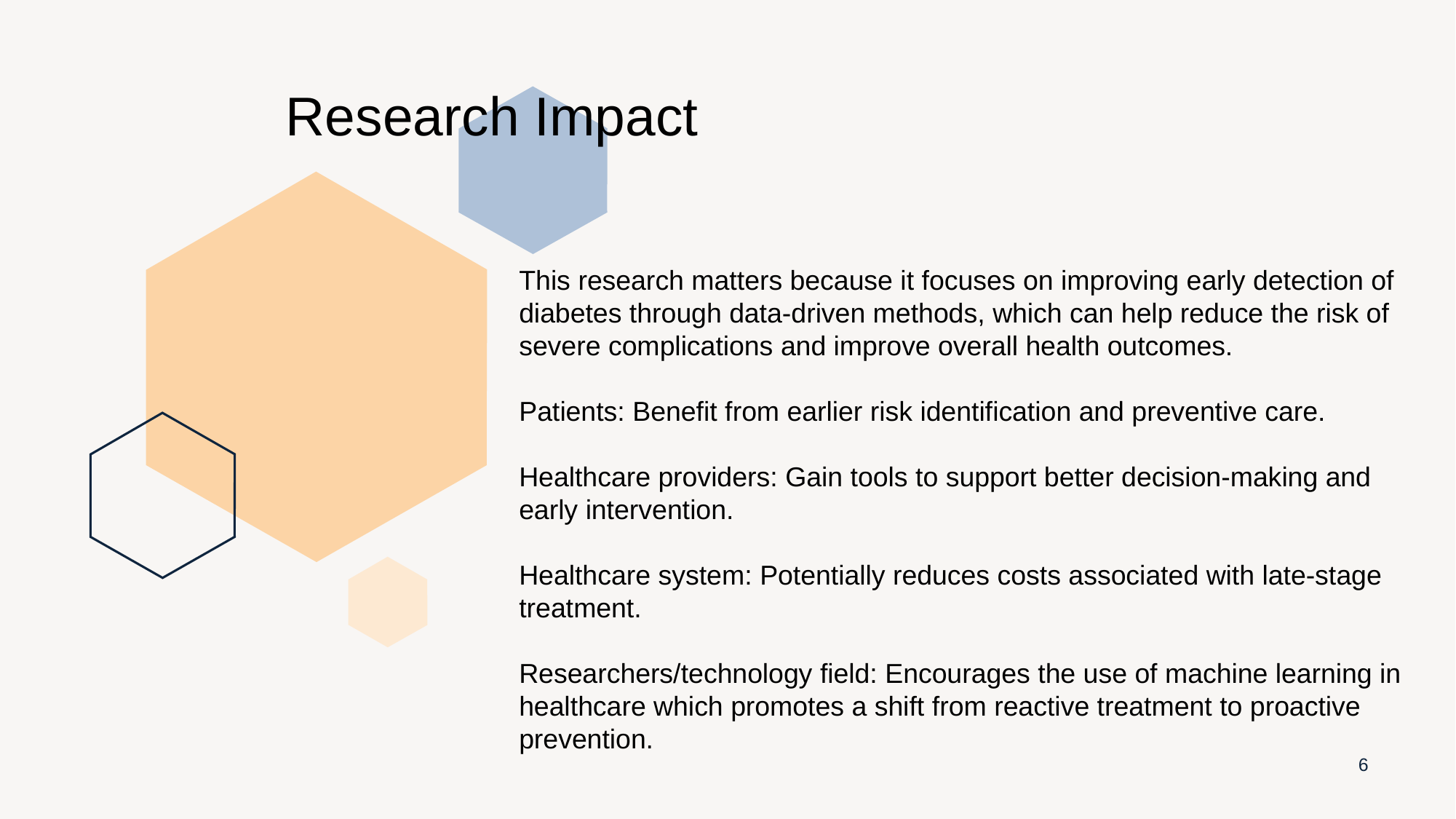

Research Impact
This research matters because it focuses on improving early detection of diabetes through data-driven methods, which can help reduce the risk of severe complications and improve overall health outcomes.
Patients: Benefit from earlier risk identification and preventive care.
Healthcare providers: Gain tools to support better decision-making and early intervention.
Healthcare system: Potentially reduces costs associated with late-stage treatment.
Researchers/technology field: Encourages the use of machine learning in healthcare which promotes a shift from reactive treatment to proactive prevention.
6